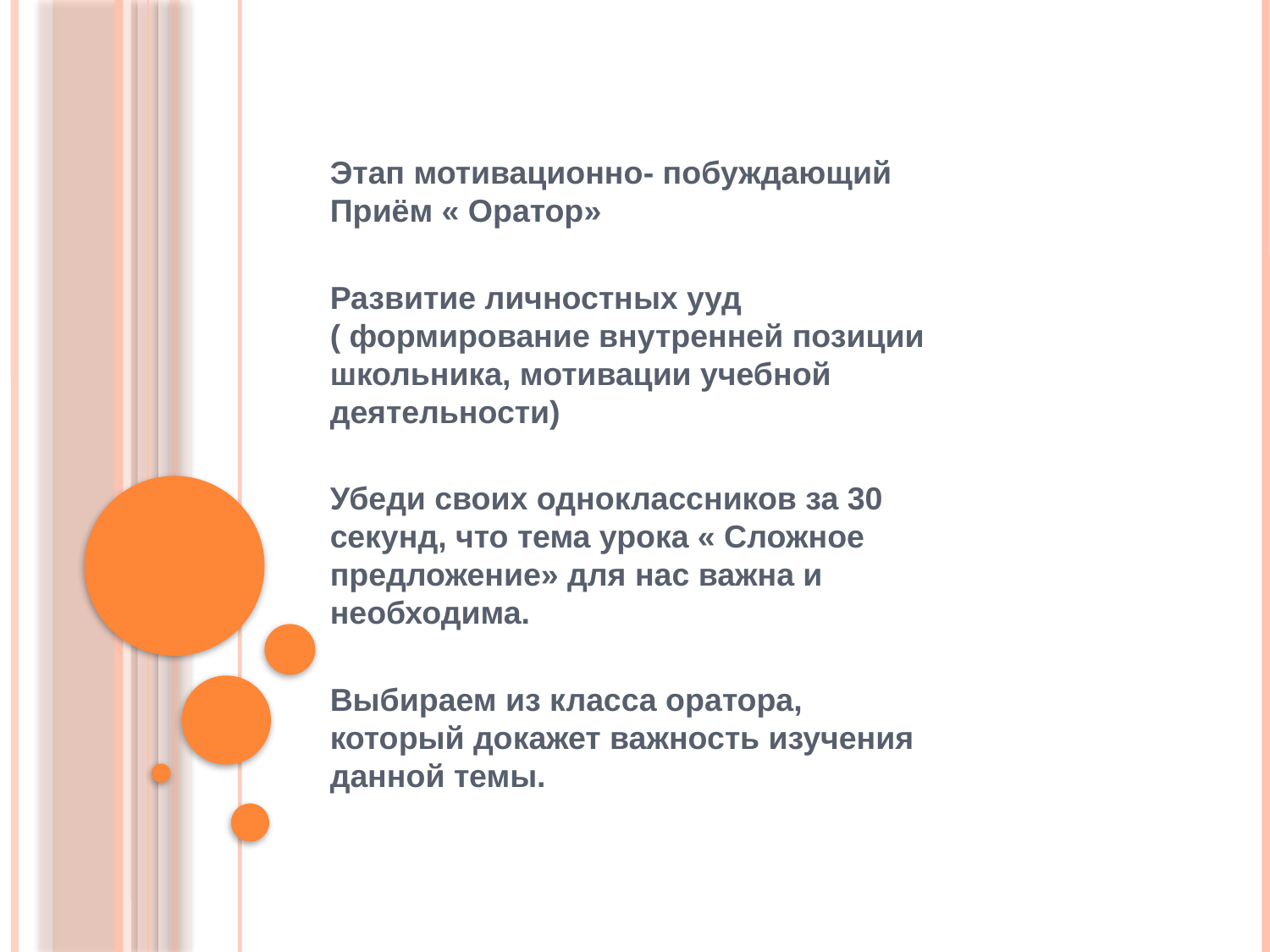

Этап мотивационно- побуждающий
Приём « Оратор»
Развитие личностных ууд
( формирование внутренней позиции
школьника, мотивации учебной
деятельности)
Убеди своих одноклассников за 30
секунд, что тема урока « Сложное
предложение» для нас важна и
необходима.
Выбираем из класса оратора,
который докажет важность изучения
данной темы.